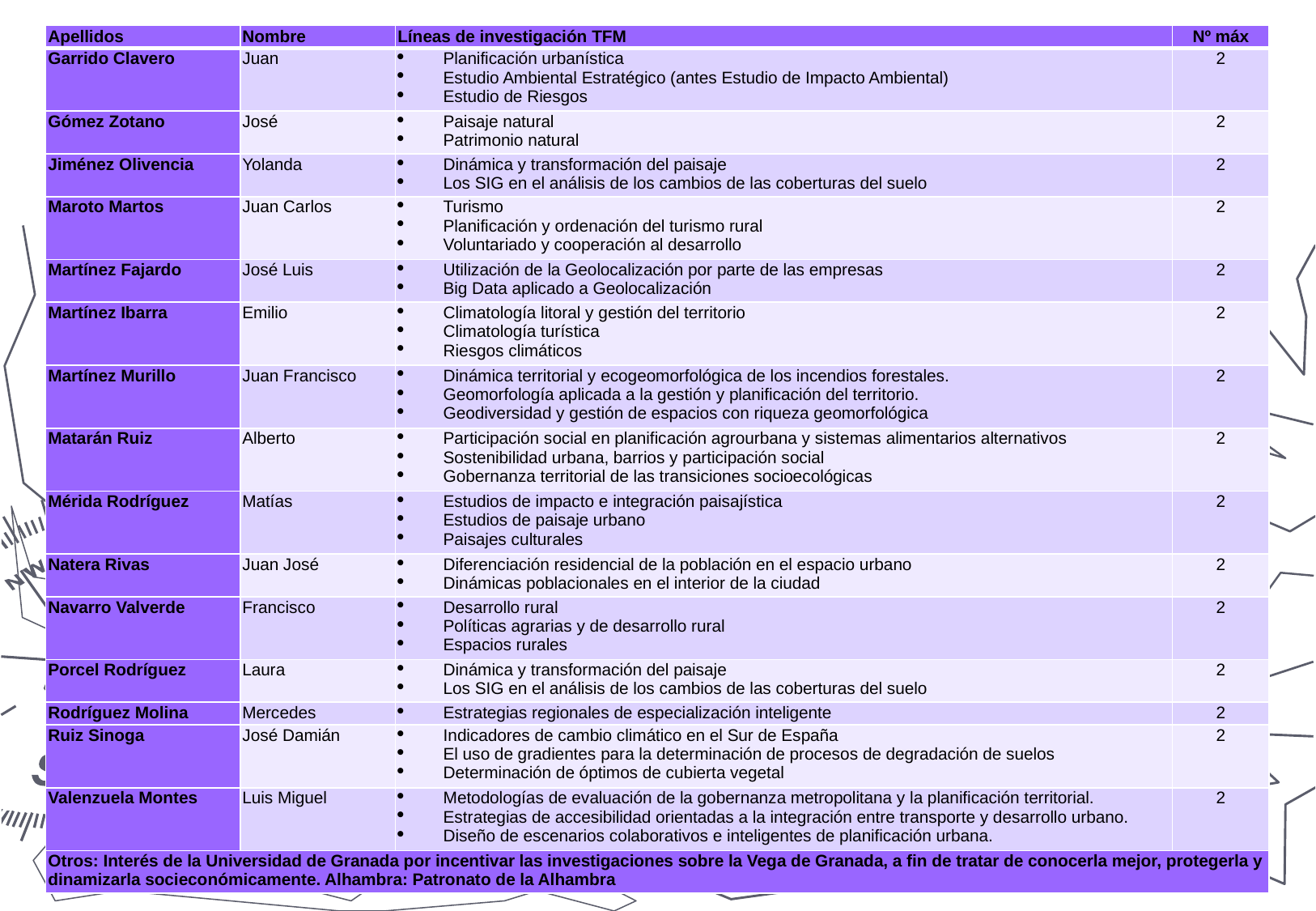

| Apellidos | Nombre | Líneas de investigación TFM | Nº máx |
| --- | --- | --- | --- |
| Garrido Clavero | Juan | Planificación urbanística Estudio Ambiental Estratégico (antes Estudio de Impacto Ambiental) Estudio de Riesgos | 2 |
| Gómez Zotano | José | Paisaje natural Patrimonio natural | 2 |
| Jiménez Olivencia | Yolanda | Dinámica y transformación del paisaje Los SIG en el análisis de los cambios de las coberturas del suelo | 2 |
| Maroto Martos | Juan Carlos | Turismo Planificación y ordenación del turismo rural Voluntariado y cooperación al desarrollo | 2 |
| Martínez Fajardo | José Luis | Utilización de la Geolocalización por parte de las empresas Big Data aplicado a Geolocalización | 2 |
| Martínez Ibarra | Emilio | Climatología litoral y gestión del territorio Climatología turística Riesgos climáticos | 2 |
| Martínez Murillo | Juan Francisco | Dinámica territorial y ecogeomorfológica de los incendios forestales. Geomorfología aplicada a la gestión y planificación del territorio. Geodiversidad y gestión de espacios con riqueza geomorfológica | 2 |
| Matarán Ruiz | Alberto | Participación social en planificación agrourbana y sistemas alimentarios alternativos Sostenibilidad urbana, barrios y participación social Gobernanza territorial de las transiciones socioecológicas | 2 |
| Mérida Rodríguez | Matías | Estudios de impacto e integración paisajística Estudios de paisaje urbano Paisajes culturales | 2 |
| Natera Rivas | Juan José | Diferenciación residencial de la población en el espacio urbano Dinámicas poblacionales en el interior de la ciudad | 2 |
| Navarro Valverde | Francisco | Desarrollo rural Políticas agrarias y de desarrollo rural Espacios rurales | 2 |
| Porcel Rodríguez | Laura | Dinámica y transformación del paisaje Los SIG en el análisis de los cambios de las coberturas del suelo | 2 |
| Rodríguez Molina | Mercedes | Estrategias regionales de especialización inteligente | 2 |
| Ruiz Sinoga | José Damián | Indicadores de cambio climático en el Sur de España El uso de gradientes para la determinación de procesos de degradación de suelos Determinación de óptimos de cubierta vegetal | 2 |
| Valenzuela Montes | Luis Miguel | Metodologías de evaluación de la gobernanza metropolitana y la planificación territorial. Estrategias de accesibilidad orientadas a la integración entre transporte y desarrollo urbano. Diseño de escenarios colaborativos e inteligentes de planificación urbana. | 2 |
| Otros: Interés de la Universidad de Granada por incentivar las investigaciones sobre la Vega de Granada, a fin de tratar de conocerla mejor, protegerla y dinamizarla socieconómicamente. Alhambra: Patronato de la Alhambra |  |  |  |
 Source: Final Reports of RDPs. Own elaboration.